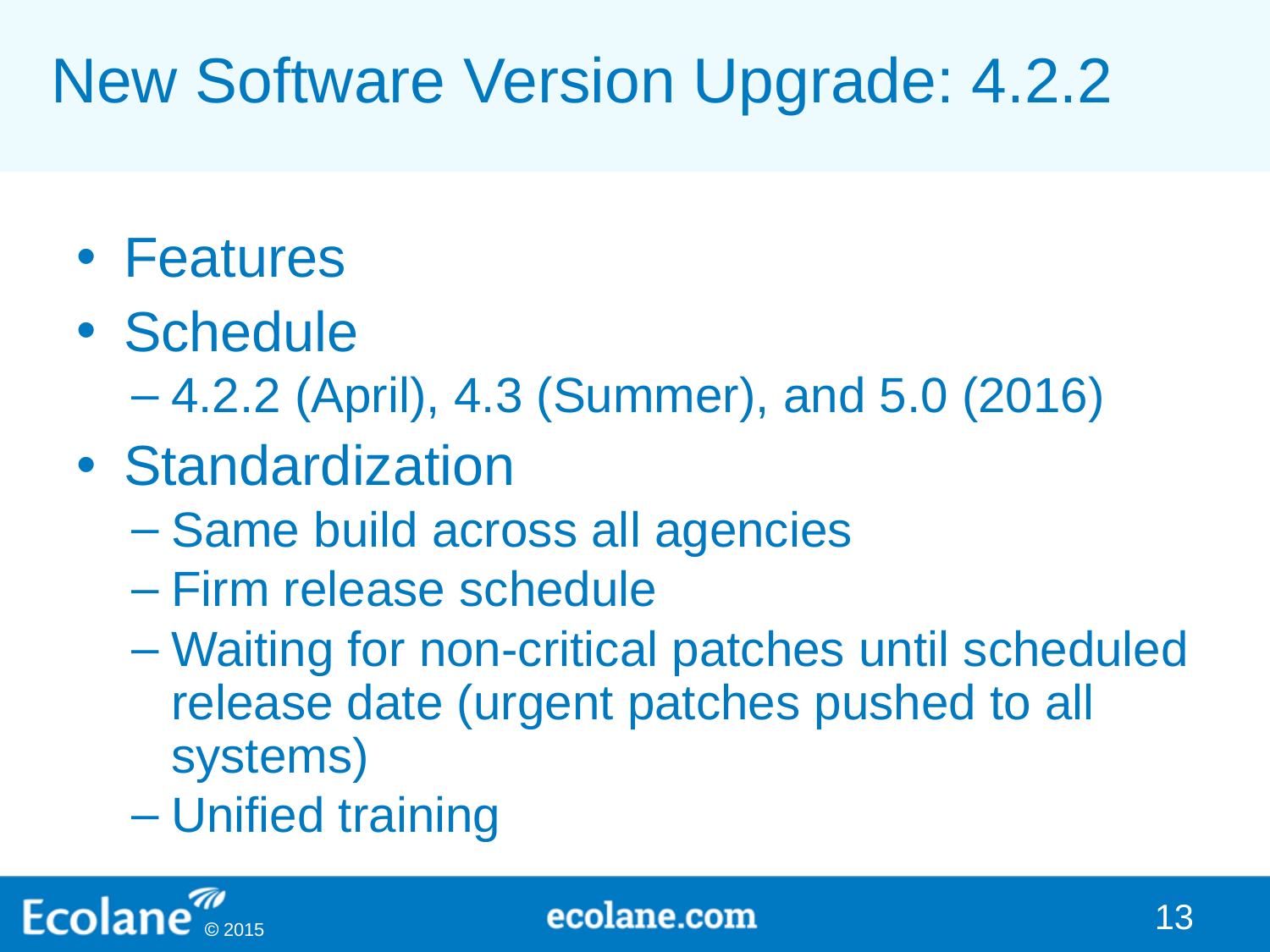

# New Software Version Upgrade: 4.2.2
Features
Schedule
4.2.2 (April), 4.3 (Summer), and 5.0 (2016)
Standardization
Same build across all agencies
Firm release schedule
Waiting for non-critical patches until scheduled release date (urgent patches pushed to all systems)
Unified training